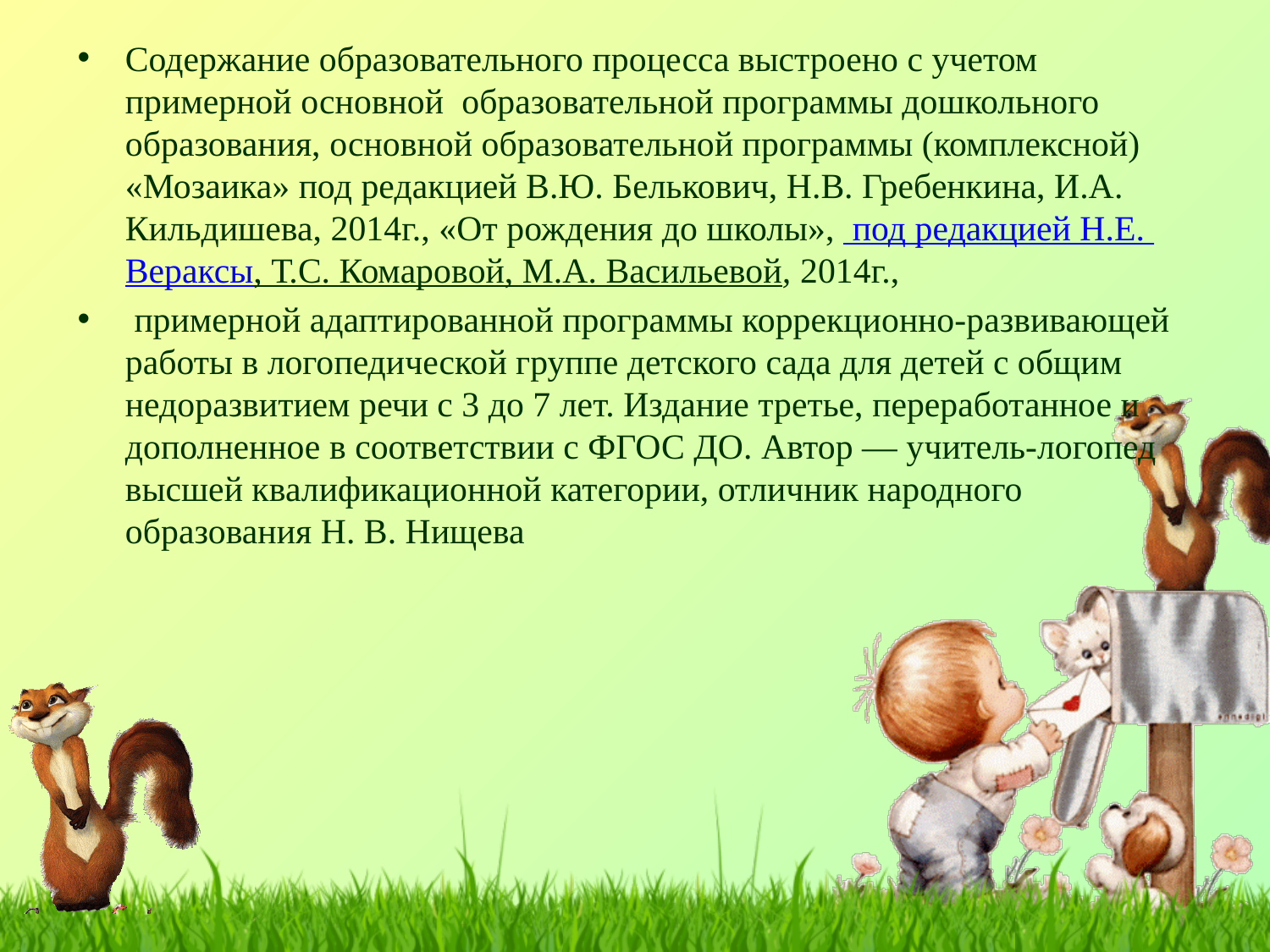

Содержание образовательного процесса выстроено с учетом  примерной основной  образовательной программы дошкольного образования, основной образовательной программы (комплексной) «Мозаика» под редакцией В.Ю. Белькович, Н.В. Гребенкина, И.А. Кильдишева, 2014г., «От рождения до школы»,  под редакцией Н.Е. Вераксы, Т.С. Комаровой, М.А. Васильевой, 2014г.,
 примерной адаптированной программы коррекционно-развивающей работы в логопедической группе детского сада для детей с общим недоразвитием речи с 3 до 7 лет. Издание третье, переработанное и дополненное в соответствии с ФГОС ДО. Автор — учитель-логопед высшей квалификационной категории, отличник народного образования Н. В. Нищева